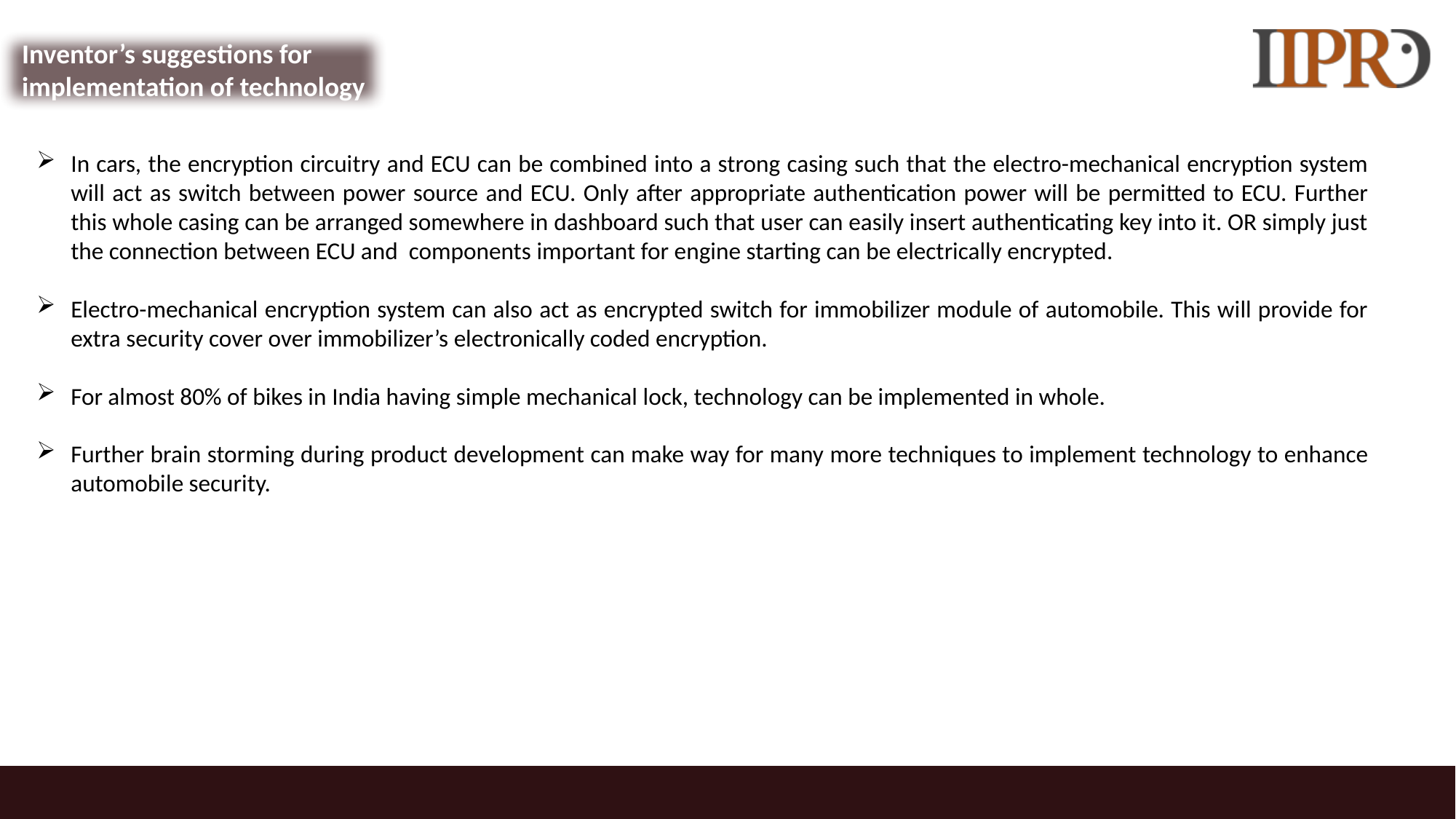

Inventor’s suggestions for implementation of technology
In cars, the encryption circuitry and ECU can be combined into a strong casing such that the electro-mechanical encryption system will act as switch between power source and ECU. Only after appropriate authentication power will be permitted to ECU. Further this whole casing can be arranged somewhere in dashboard such that user can easily insert authenticating key into it. OR simply just the connection between ECU and  components important for engine starting can be electrically encrypted.

Electro-mechanical encryption system can also act as encrypted switch for immobilizer module of automobile. This will provide for extra security cover over immobilizer’s electronically coded encryption.

For almost 80% of bikes in India having simple mechanical lock, technology can be implemented in whole.

Further brain storming during product development can make way for many more techniques to implement technology to enhance automobile security.